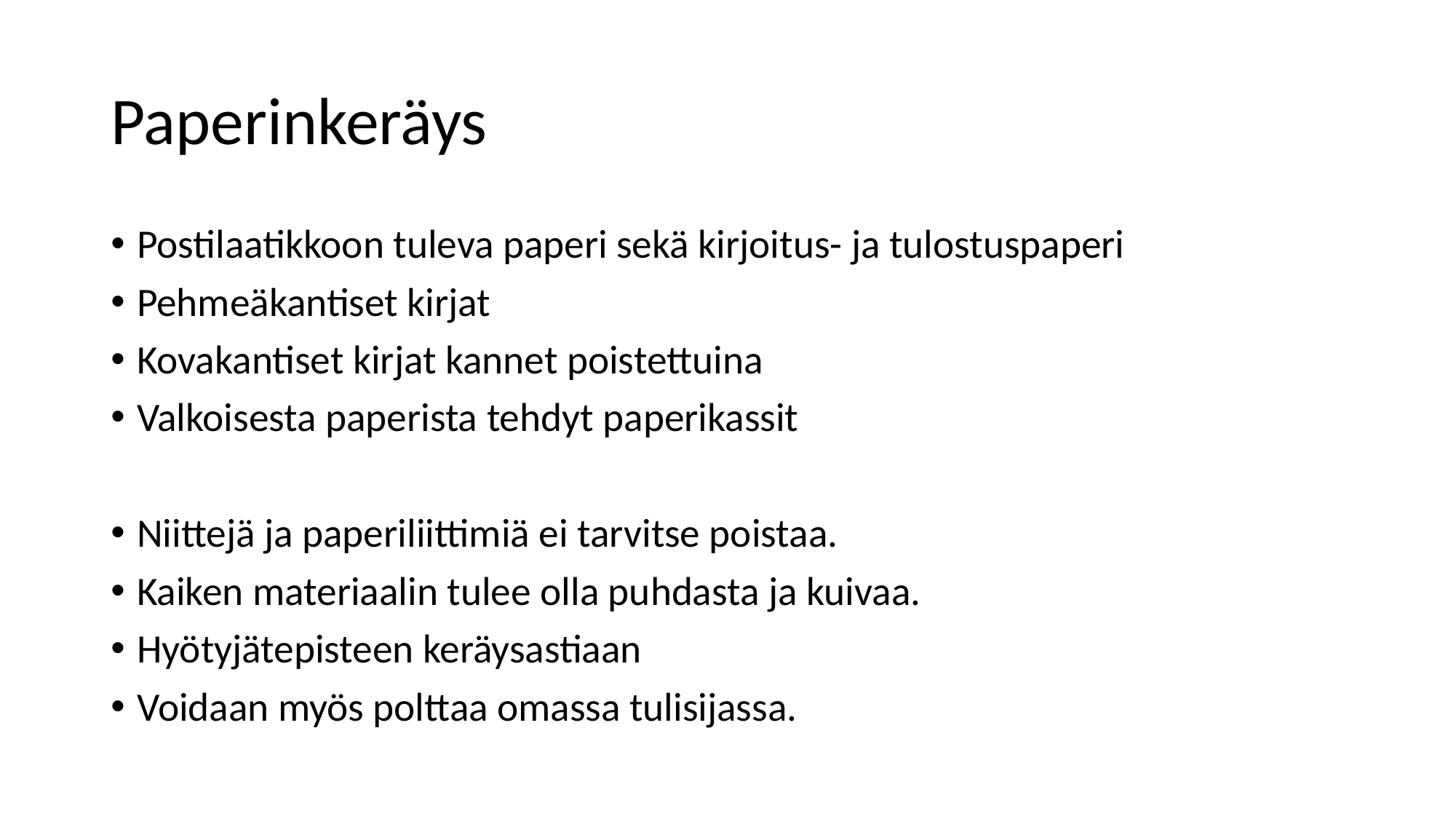

# Paperinkeräys
Postilaatikkoon tuleva paperi sekä kirjoitus- ja tulostuspaperi
Pehmeäkantiset kirjat
Kovakantiset kirjat kannet poistettuina​
Valkoisesta paperista tehdyt paperikassit

Niittejä ja paperiliittimiä ei tarvitse poistaa.
Kaiken materiaalin tulee olla puhdasta ja kuivaa.
Hyötyjätepisteen keräysastiaan
Voidaan myös polttaa omassa tulisijassa.